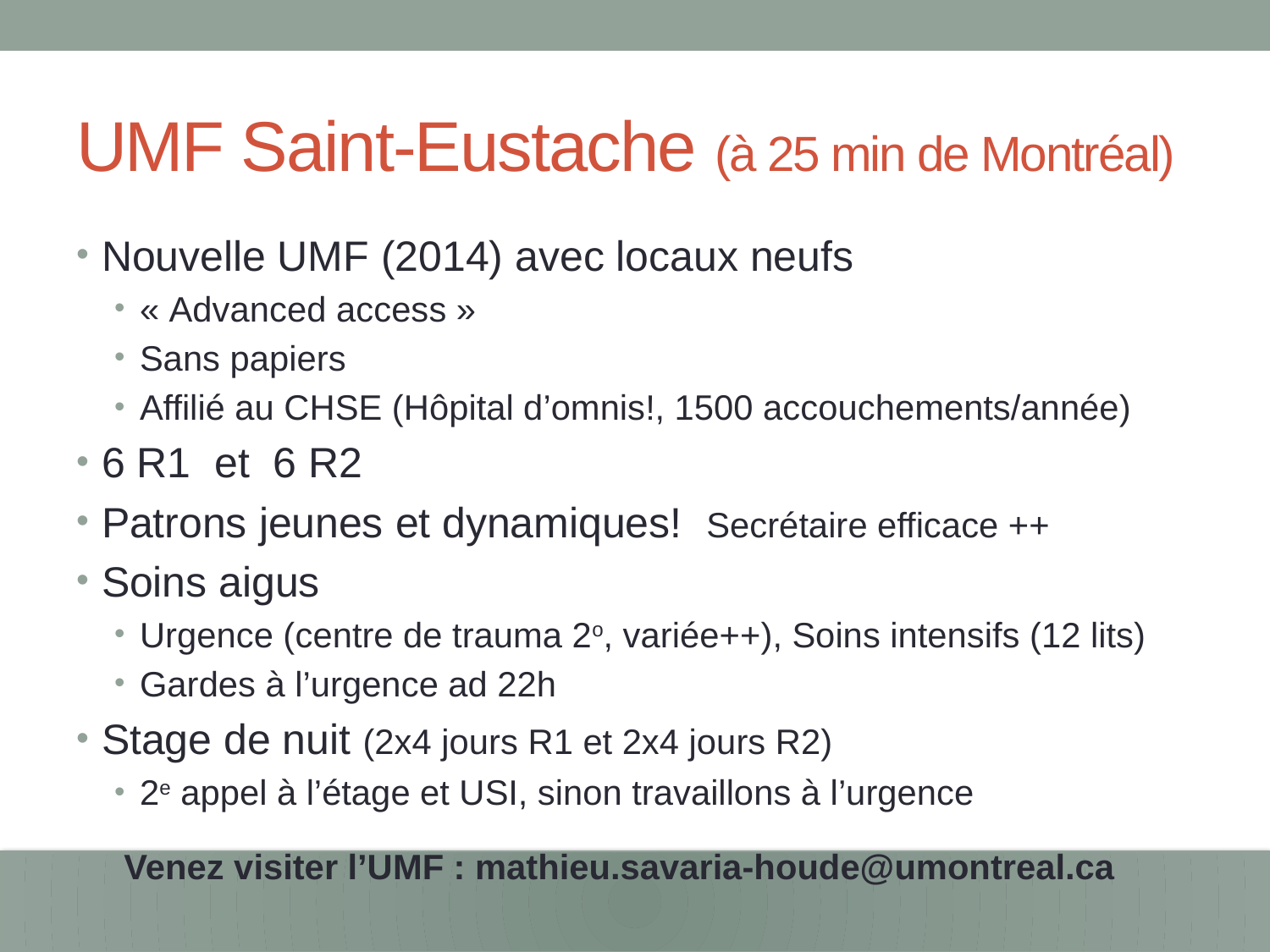

# UMF Saint-Eustache (à 25 min de Montréal)
Nouvelle UMF (2014) avec locaux neufs
« Advanced access »
Sans papiers
Affilié au CHSE (Hôpital d’omnis!, 1500 accouchements/année)
6 R1  et  6 R2
Patrons jeunes et dynamiques!  Secrétaire efficace ++
Soins aigus
Urgence (centre de trauma 2o, variée++), Soins intensifs (12 lits)
Gardes à l’urgence ad 22h
Stage de nuit (2x4 jours R1 et 2x4 jours R2)
2e appel à l’étage et USI, sinon travaillons à l’urgence

 Venez visiter l’UMF : mathieu.savaria-houde@umontreal.ca